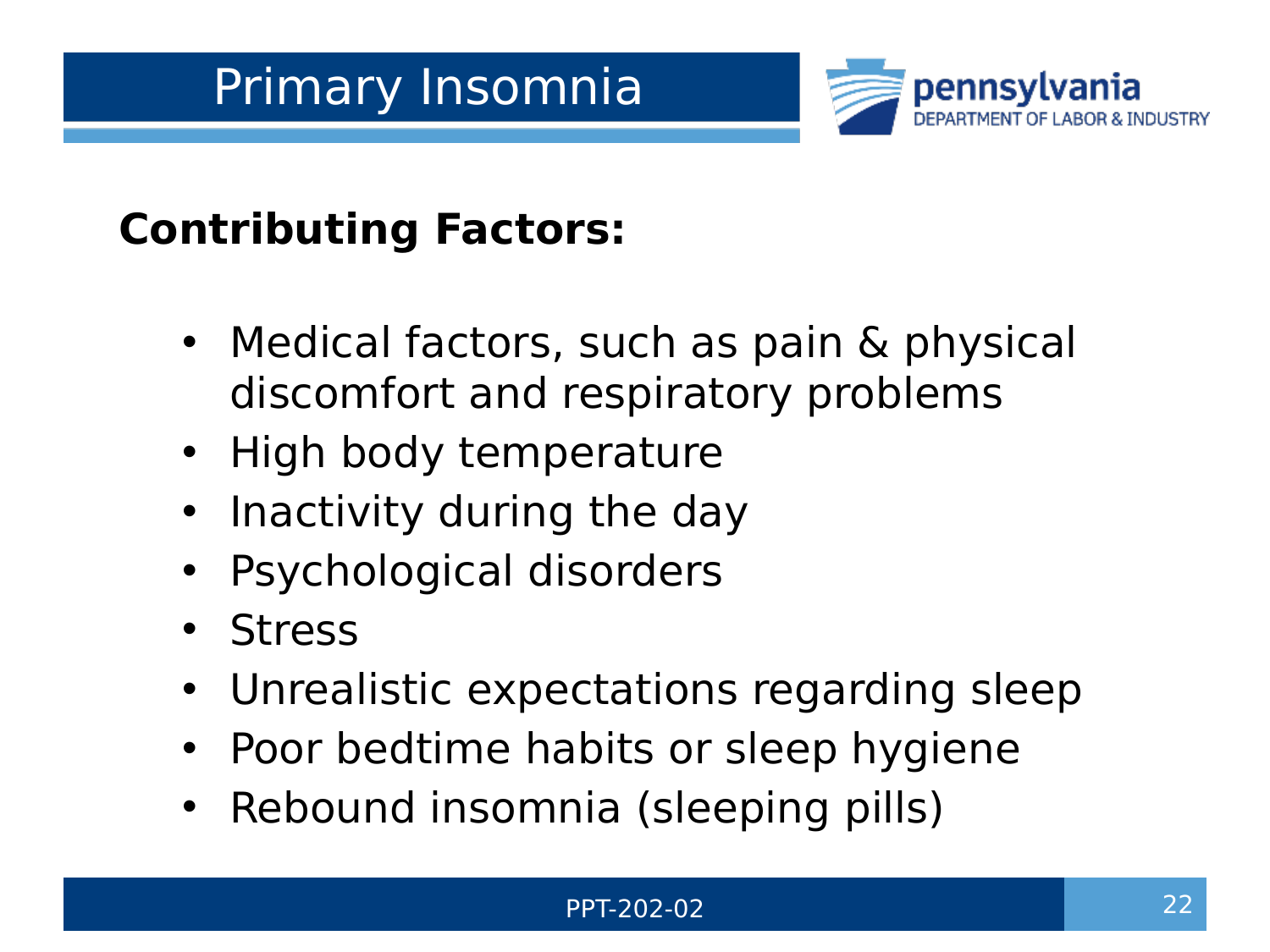

# Primary Insomnia
Contributing Factors:

Medical factors, such as pain & physical discomfort and respiratory problems
High body temperature
Inactivity during the day
Psychological disorders
Stress
Unrealistic expectations regarding sleep
Poor bedtime habits or sleep hygiene
Rebound insomnia (sleeping pills)
22
PPT-202-02